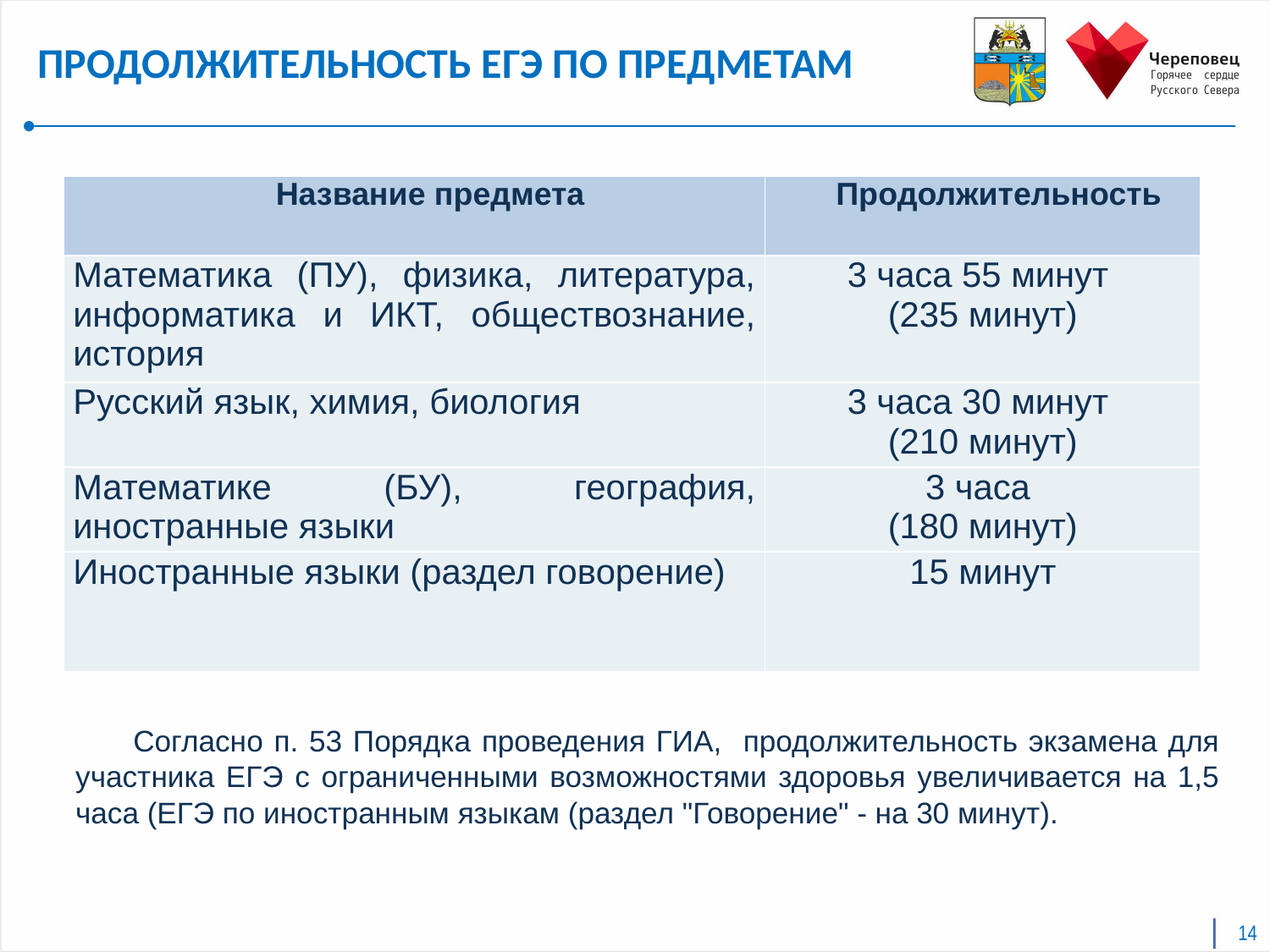

ПРОДОЛЖИТЕЛЬНОСТЬ ЕГЭ ПО ПРЕДМЕТАМ
| Название предмета | Продолжительность |
| --- | --- |
| Математика (ПУ), физика, литература, информатика и ИКТ, обществознание, история | 3 часа 55 минут (235 минут) |
| Русский язык, химия, биология | 3 часа 30 минут (210 минут) |
| Математике (БУ), география, иностранные языки | 3 часа (180 минут) |
| Иностранные языки (раздел говорение) | 15 минут |
Согласно п. 53 Порядка проведения ГИА,  продолжительность экзамена для участника ЕГЭ с ограниченными возможностями здоровья увеличивается на 1,5 часа (ЕГЭ по иностранным языкам (раздел "Говорение" - на 30 минут).
14